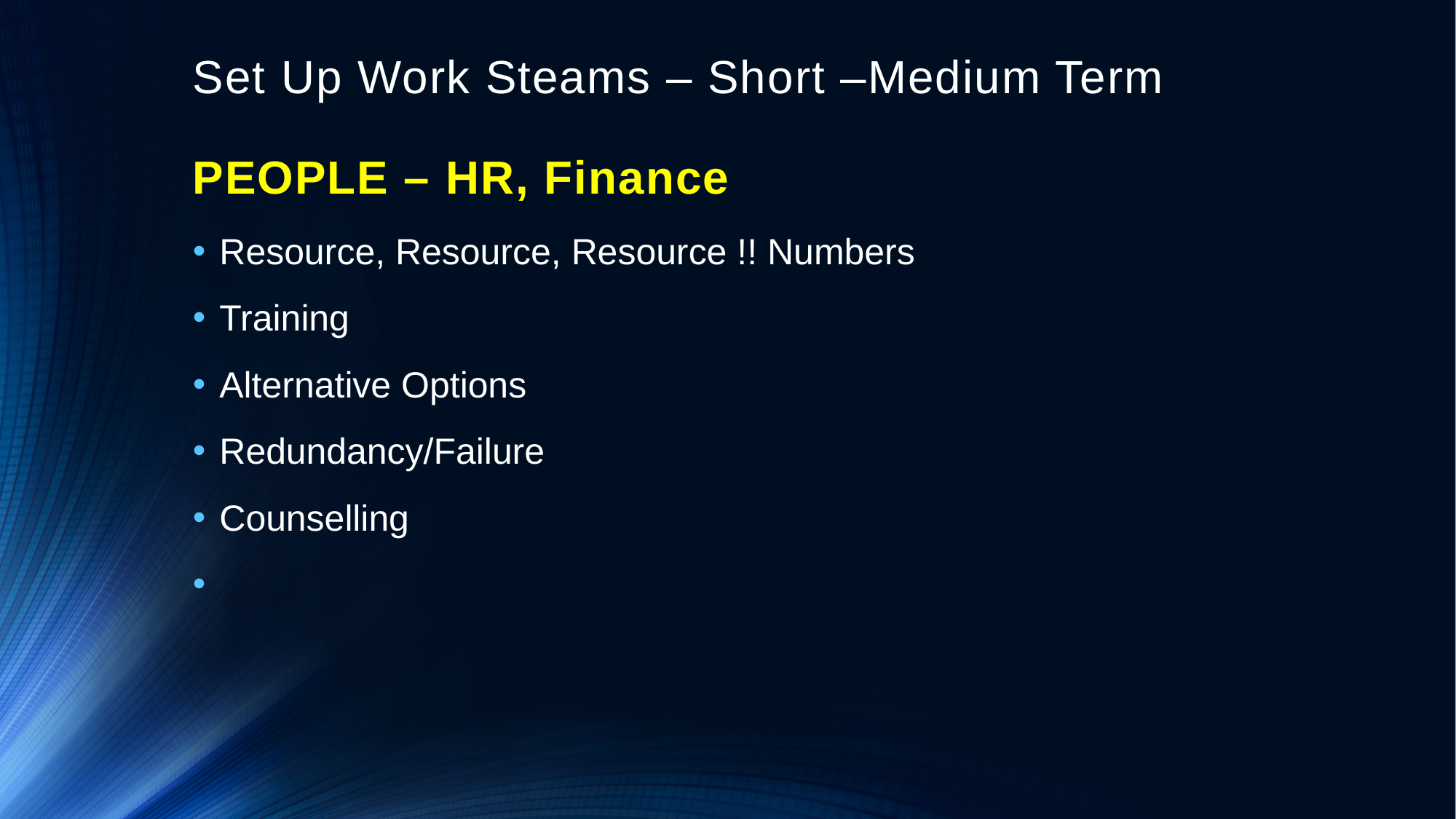

# Set Up Work Steams – Short –Medium Term PEOPLE – HR, Finance
Resource, Resource, Resource !! Numbers
Training
Alternative Options
Redundancy/Failure
Counselling